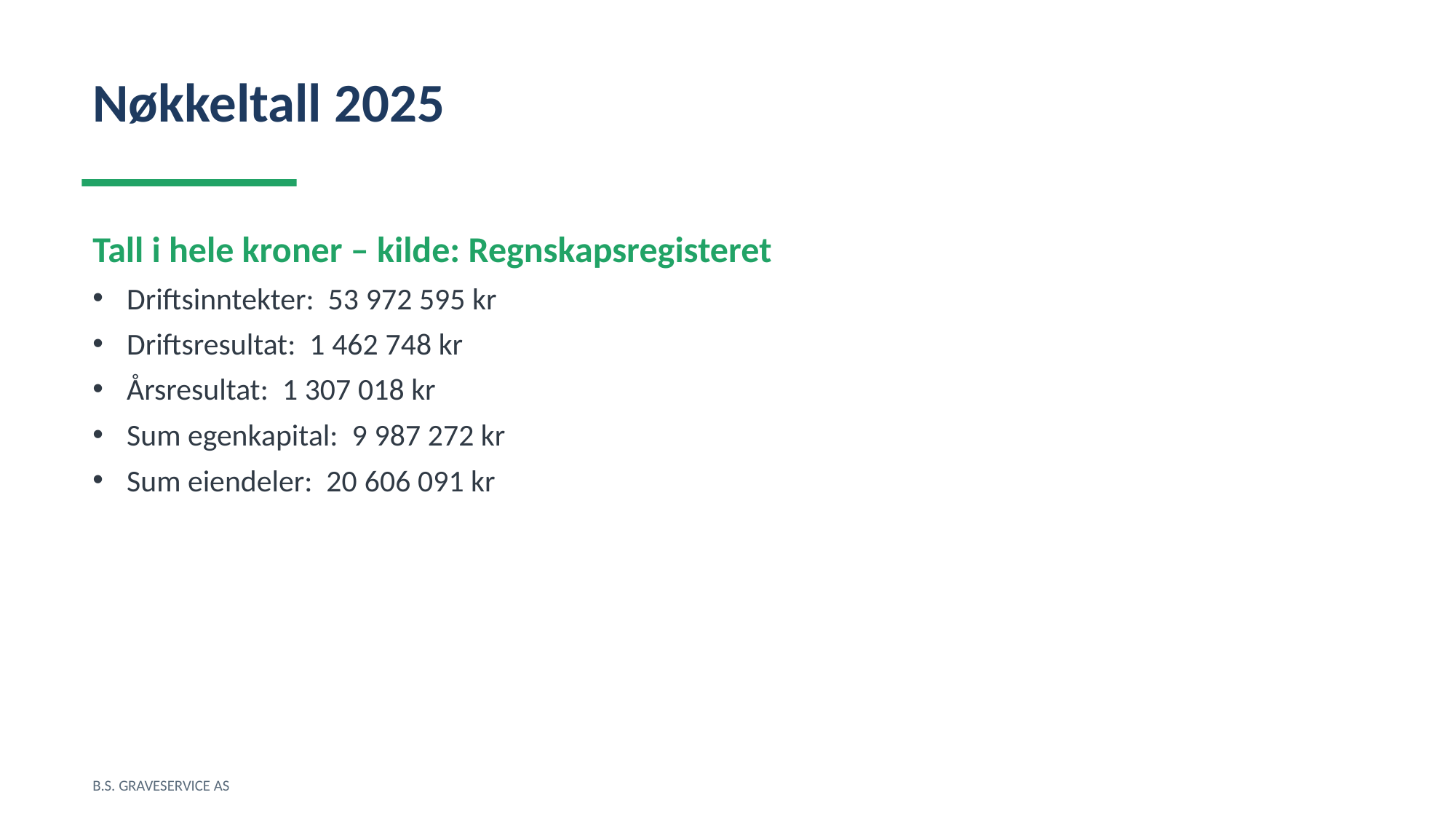

Nøkkeltall 2025

Tall i hele kroner – kilde: Regnskapsregisteret
Driftsinntekter:  53 972 595 kr
Driftsresultat:  1 462 748 kr
Årsresultat:  1 307 018 kr
Sum egenkapital:  9 987 272 kr
Sum eiendeler:  20 606 091 kr
B.S. GRAVESERVICE AS